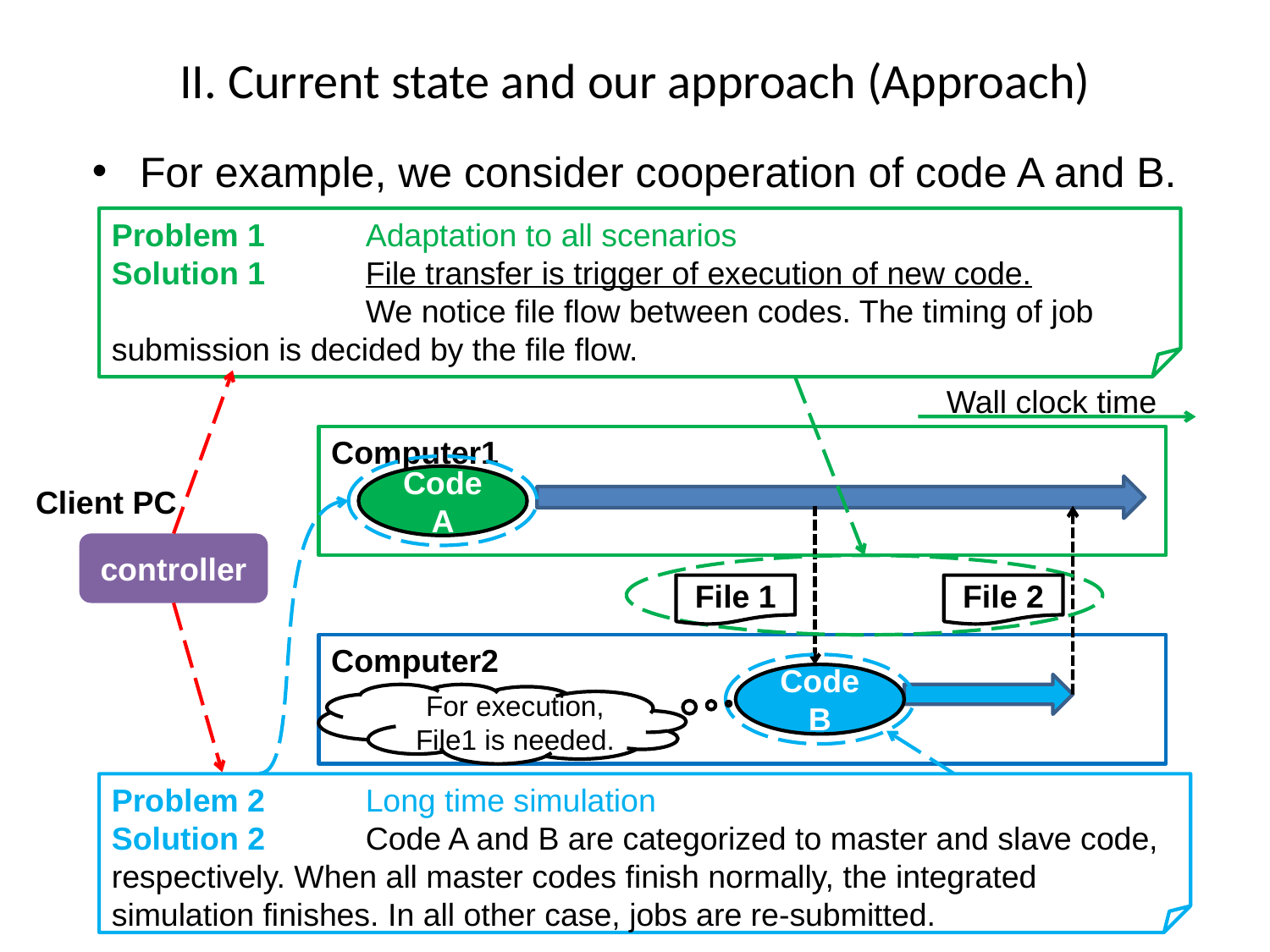

# II. Current state and our approach (Approach)
For example, we consider cooperation of code A and B.

Problem 1	Adaptation to all scenarios
Solution 1	File transfer is trigger of execution of new code.
		We notice file flow between codes. The timing of job submission is decided by the file flow.
Wall clock time
Computer1

Code A
Client PC
controller

File 1
File 2

Computer2

Code B
For execution,
File1 is needed.
Problem 2 	Long time simulation
Solution 2	Code A and B are categorized to master and slave code, respectively. When all master codes finish normally, the integrated simulation finishes. In all other case, jobs are re-submitted.